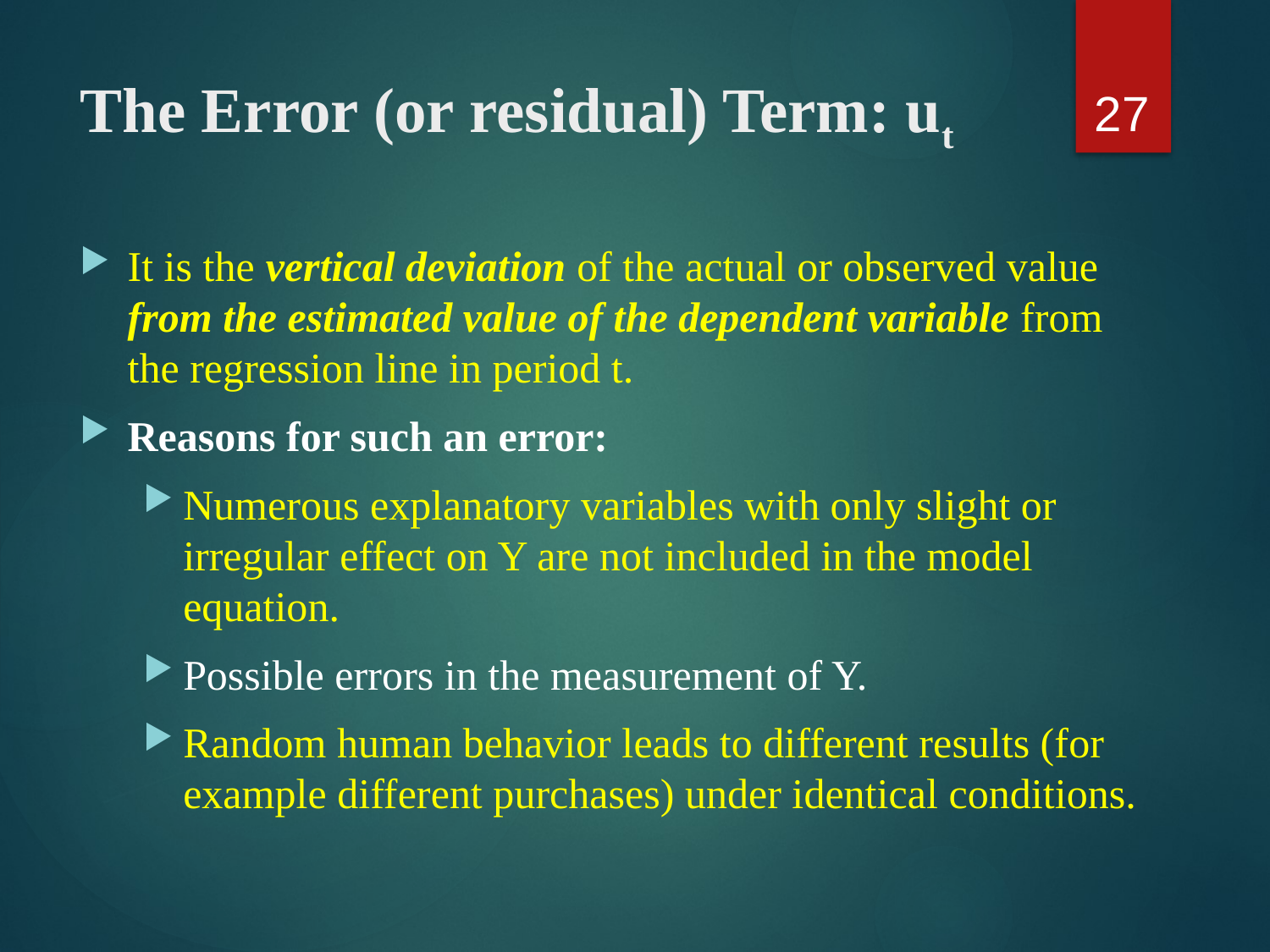

27
# The Error (or residual) Term: ut
It is the vertical deviation of the actual or observed value from the estimated value of the dependent variable from the regression line in period t.
Reasons for such an error:
Numerous explanatory variables with only slight or irregular effect on Y are not included in the model equation.
Possible errors in the measurement of Y.
Random human behavior leads to different results (for example different purchases) under identical conditions.